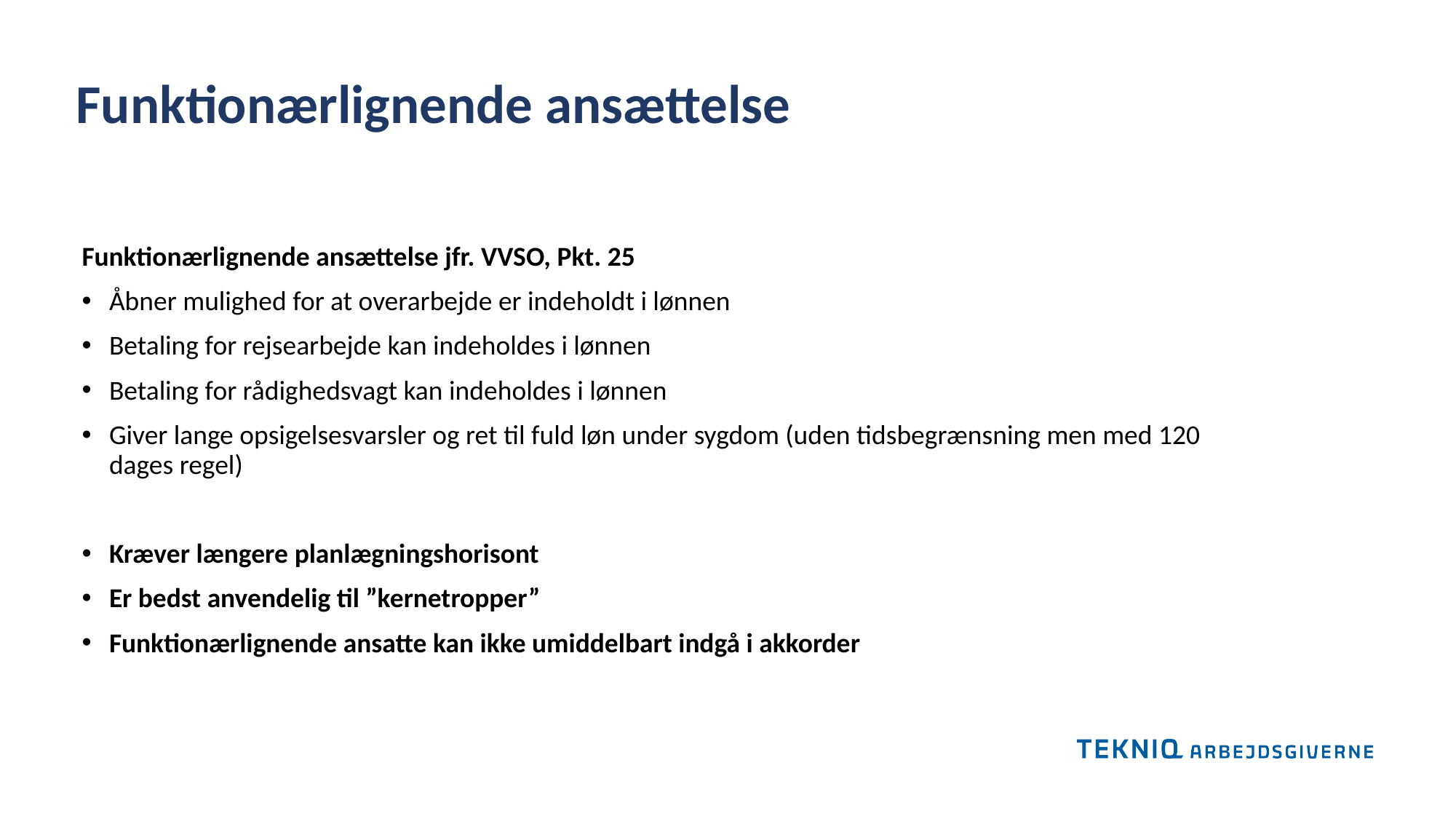

Funktionærlignende ansættelse
Funktionærlignende ansættelse jfr. VVSO, Pkt. 25
Åbner mulighed for at overarbejde er indeholdt i lønnen
Betaling for rejsearbejde kan indeholdes i lønnen
Betaling for rådighedsvagt kan indeholdes i lønnen
Giver lange opsigelsesvarsler og ret til fuld løn under sygdom (uden tidsbegrænsning men med 120 dages regel)

Kræver længere planlægningshorisont
Er bedst anvendelig til ”kernetropper”
Funktionærlignende ansatte kan ikke umiddelbart indgå i akkorder